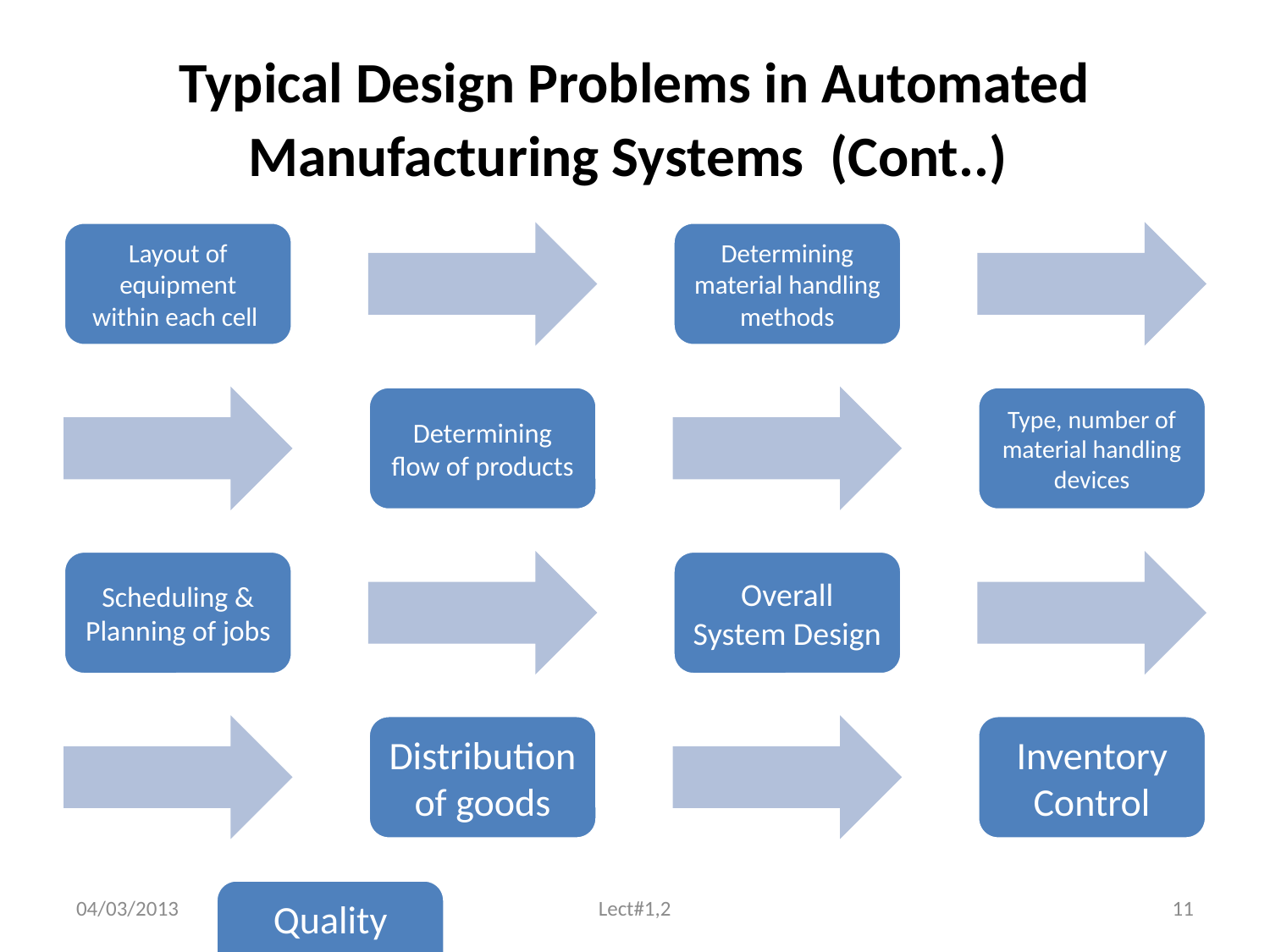

# Typical Design Problems in Automated Manufacturing Systems  (Cont..)
Layout of equipment within each cell
Determining material handling methods
Type, number of material handling devices
Determining flow of products
Scheduling & Planning of jobs
Overall System Design
Inventory Control
Distribution of goods
04/03/2013
Lect#1,2
11